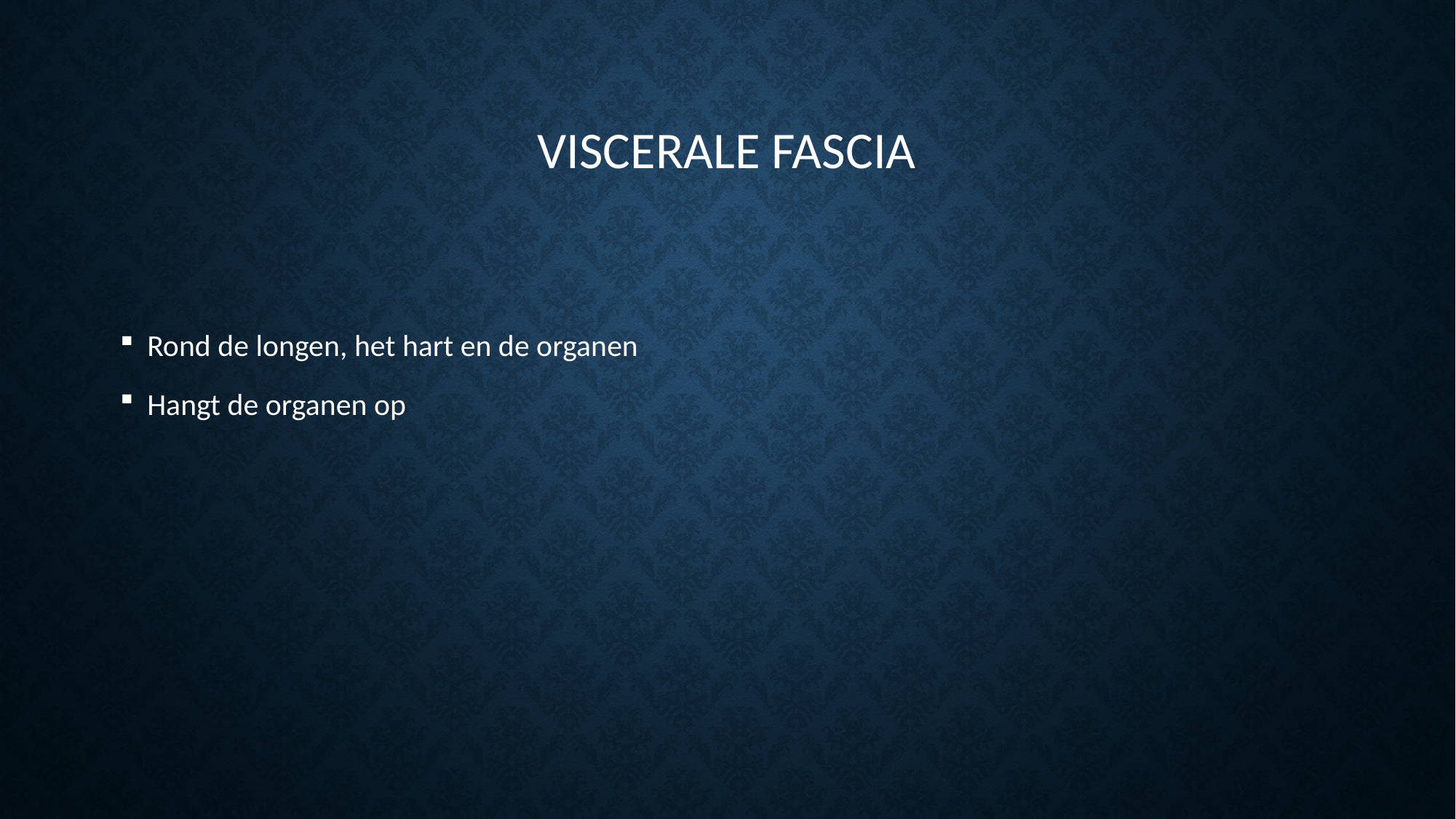

# Viscerale fascia
Rond de longen, het hart en de organen
Hangt de organen op